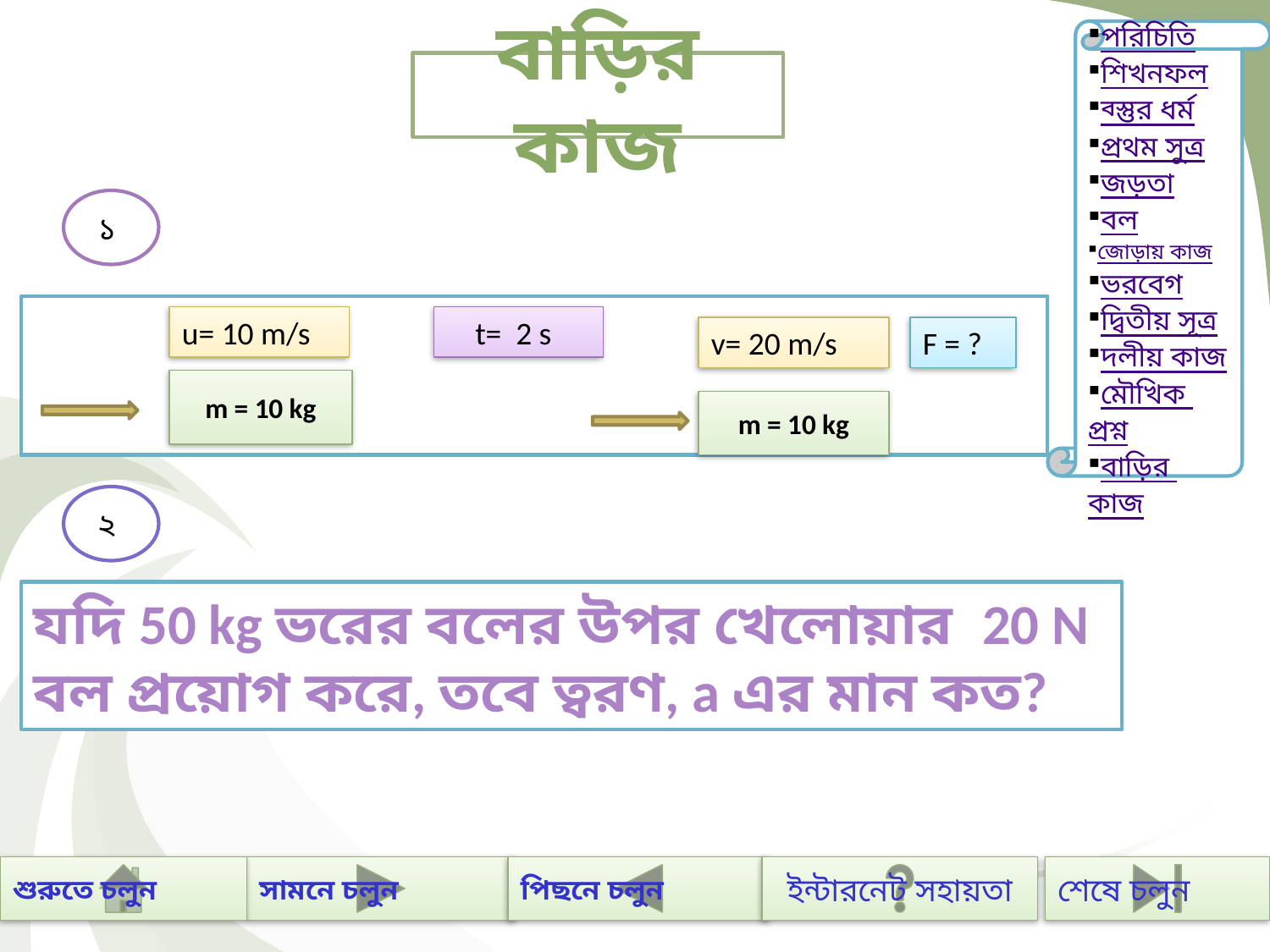

পরিচিতি
শিখনফল
ব্স্তুর ধর্ম
প্রথম সুত্র
জড়তা
বল
জোড়ায় কাজ
ভরবেগ
দ্বিতীয় সূত্র
দলীয় কাজ
মৌখিক প্রশ্ন
বাড়ির কাজ

বাড়ির কাজ
১

u= 10 m/s
    t=  2 s
v= 20 m/s
F = ?
m = 10 kg
m = 10 kg

২
যদি 50 kg ভরের বলের উপর খেলোয়ার  20 N বল প্রয়োগ করে, তবে ত্বরণ, a এর মান কত?
শুরুতে চলুন
সামনে চলুন
পিছনে চলুন
শেষে চলুন
ইন্টারনেট সহায়তা